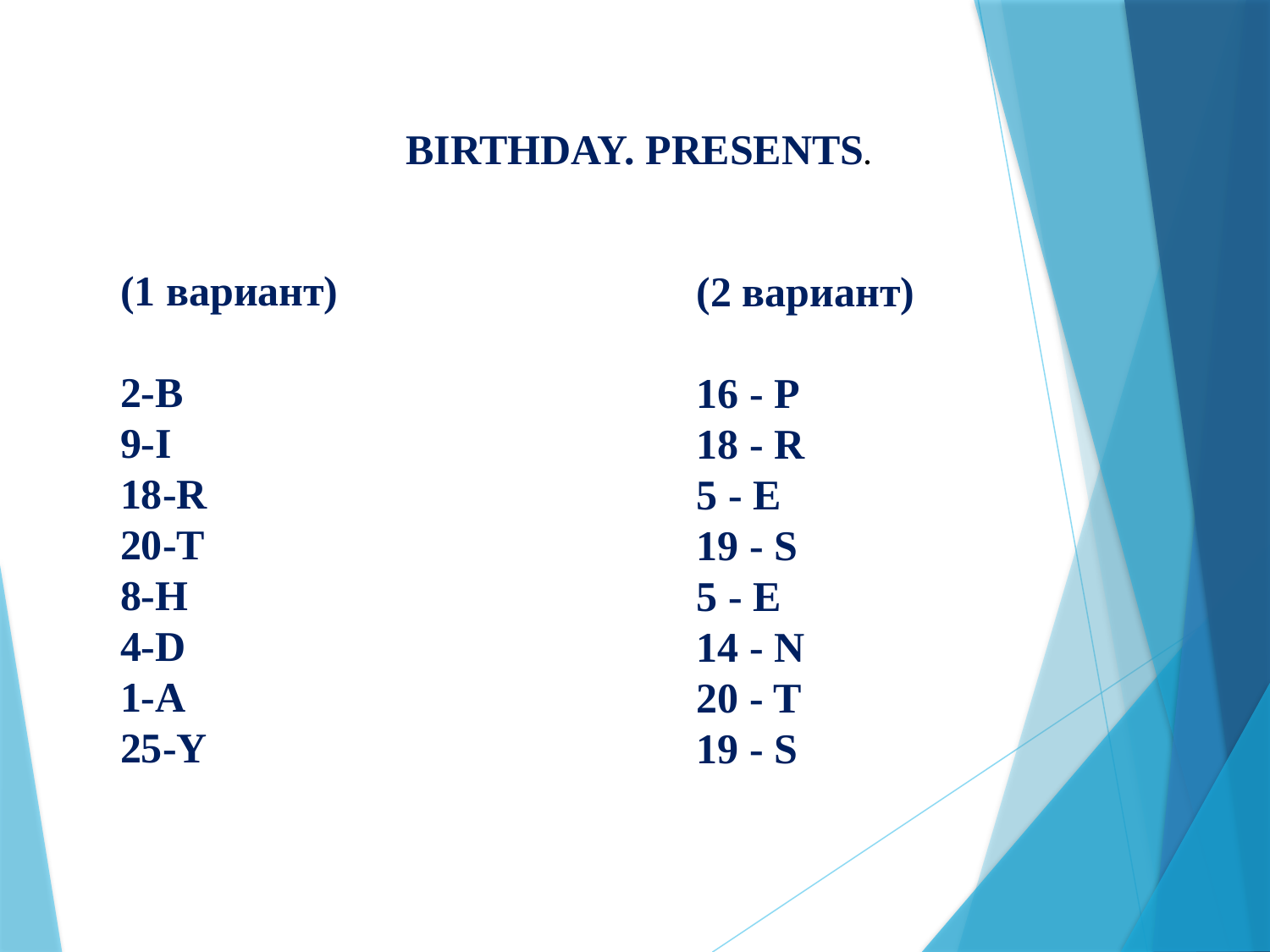

BIRTHDAY. PRESENTS.

(1 вариант)

2-B
9-I
18-R
20-T
8-H
4-D
1-A
25-Y

(2 вариант)

16 - P
18 - R
5 - E
19 - S
5 - E
14 - N
20 - T
19 - S